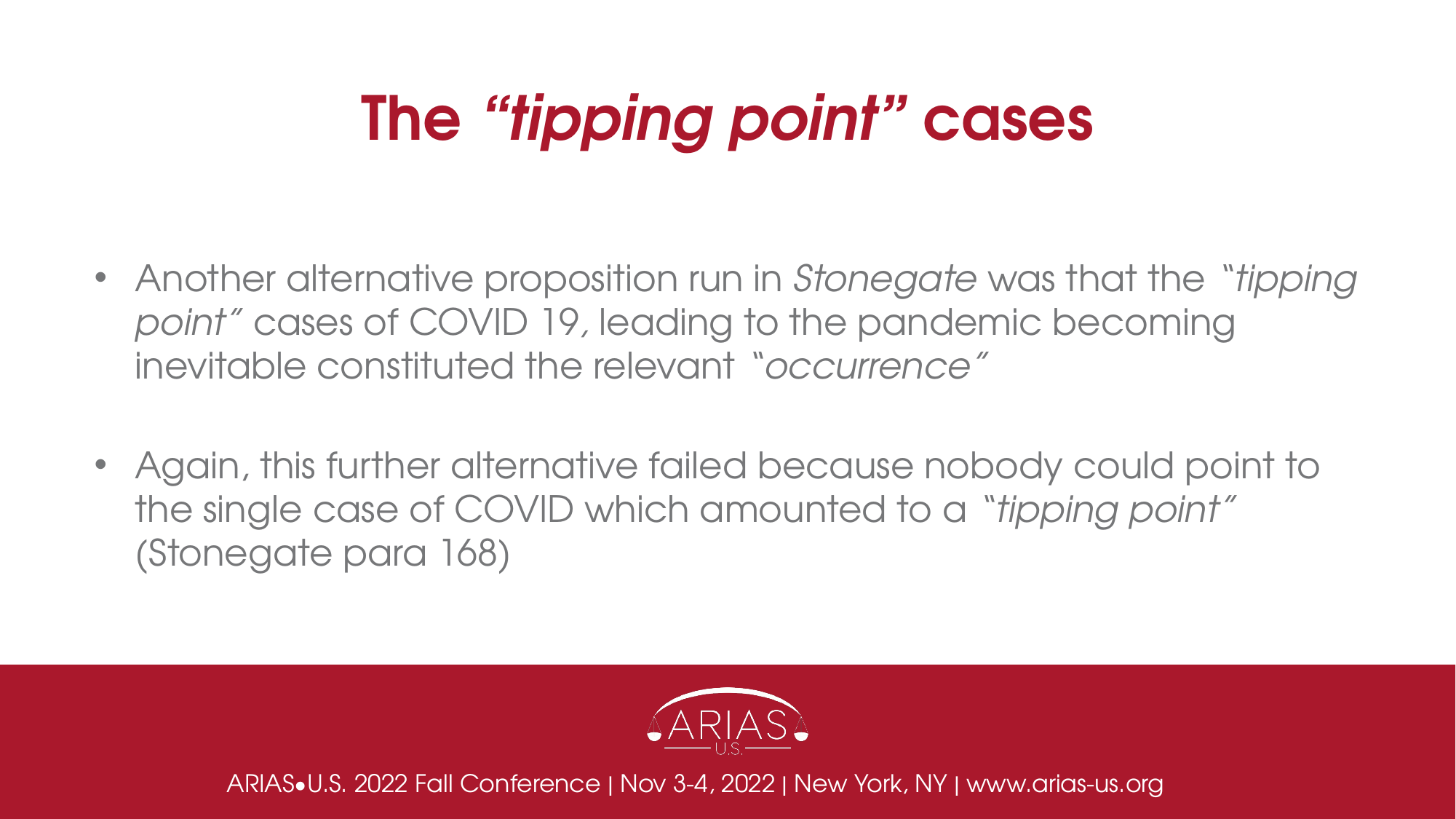

# The “tipping point” cases
Another alternative proposition run in Stonegate was that the “tipping point” cases of COVID 19, leading to the pandemic becoming inevitable constituted the relevant “occurrence”

Again, this further alternative failed because nobody could point to the single case of COVID which amounted to a “tipping point” (Stonegate para 168)